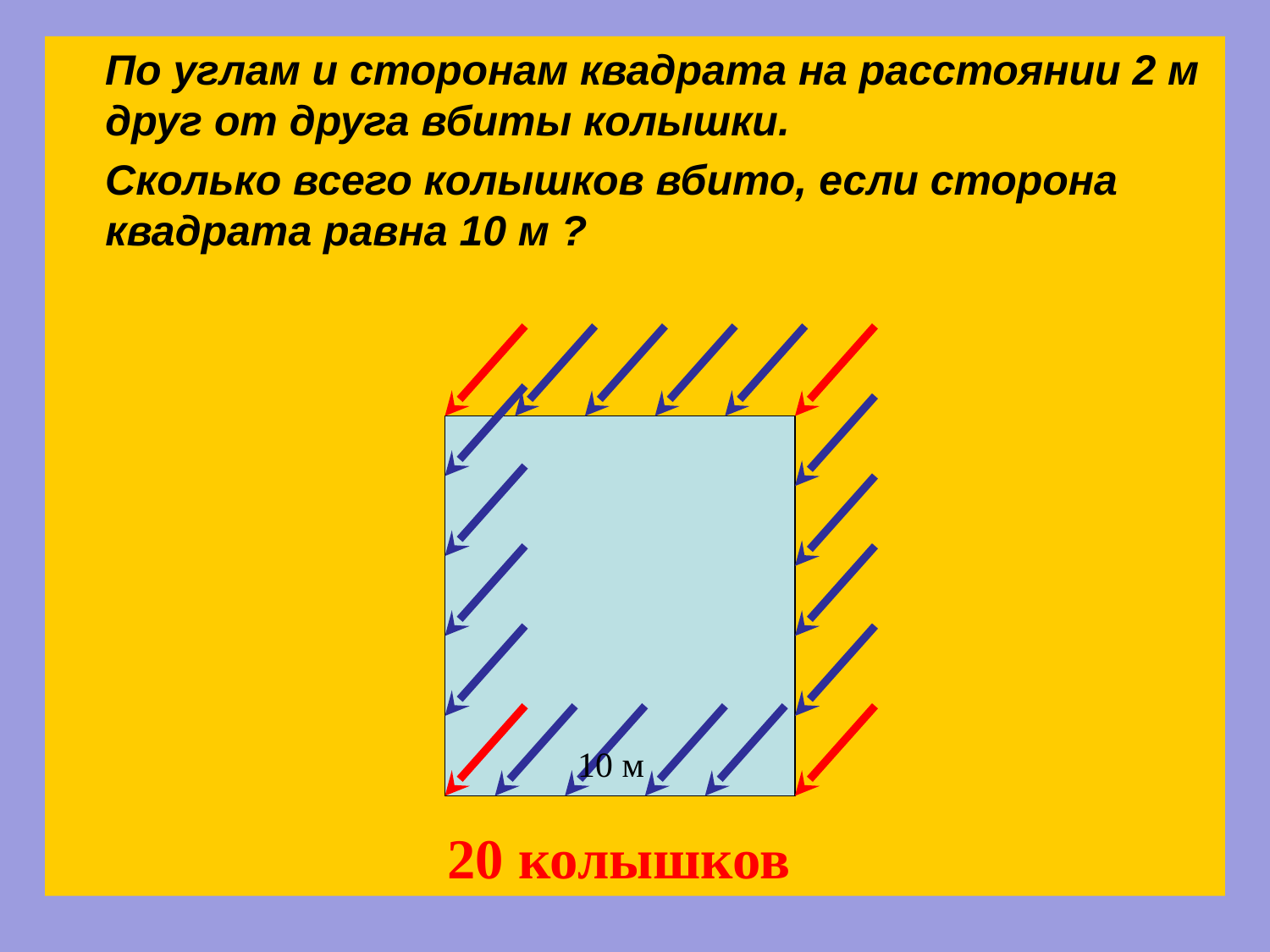

По углам и сторонам квадрата на расстоянии 2 м друг от друга вбиты колышки.
    Сколько всего колышков вбито, если сторона квадрата равна 10 м ?

10 м
20 колышков